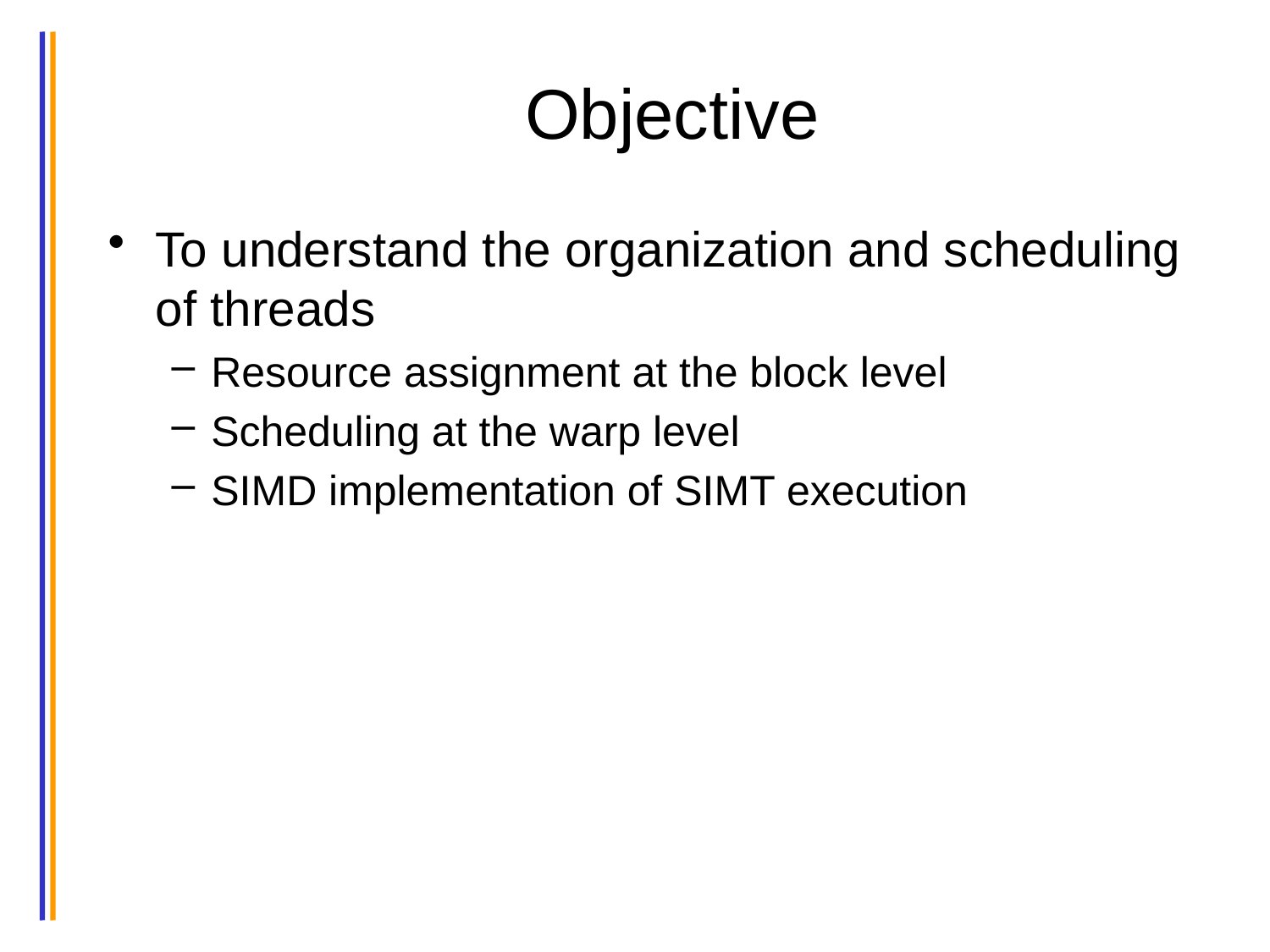

# Objective
To understand the organization and scheduling of threads
Resource assignment at the block level
Scheduling at the warp level
SIMD implementation of SIMT execution